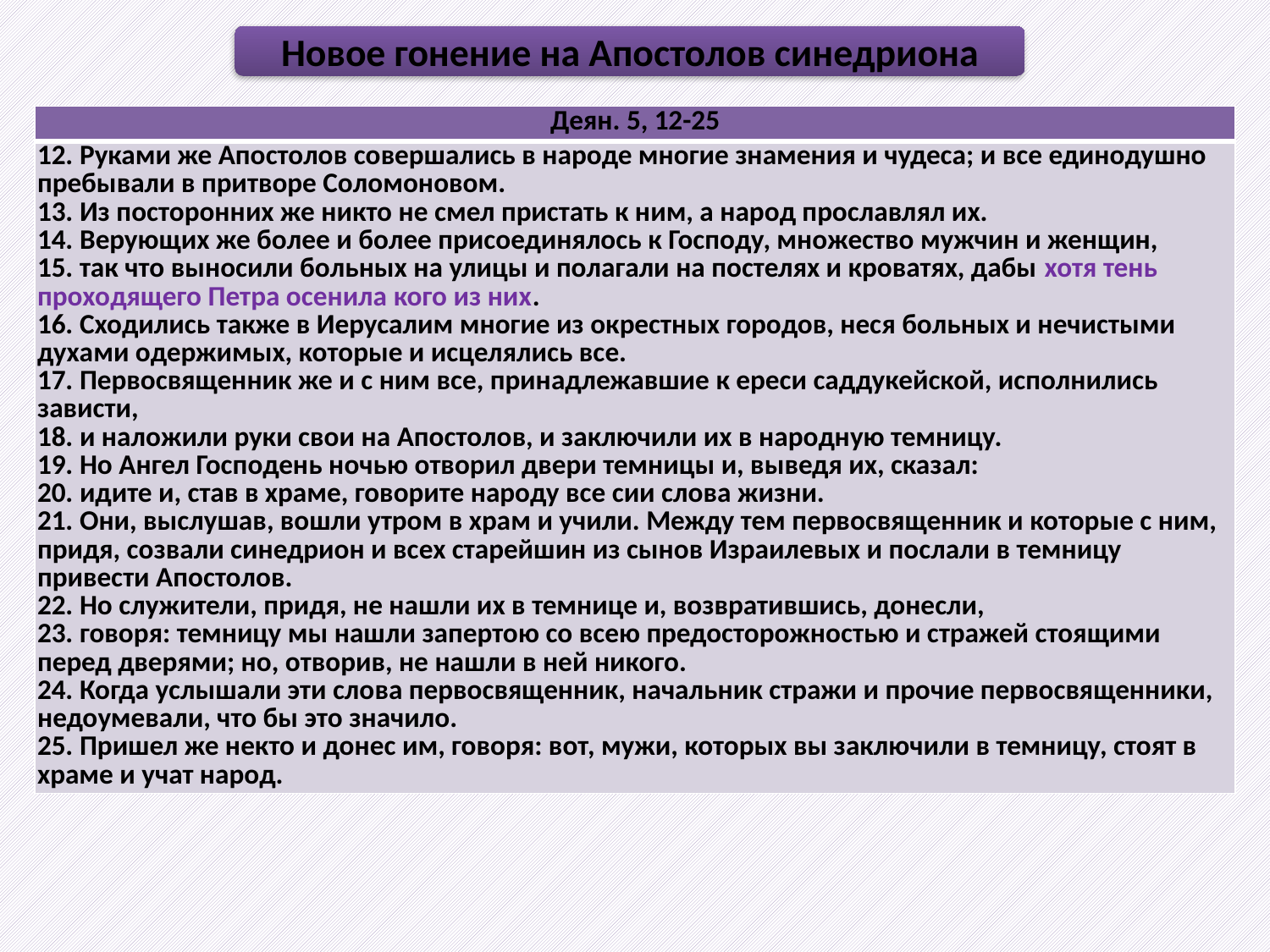

Новое гонение на Апостолов синедриона
| Деян. 5, 12-25 |
| --- |
| 12. Руками же Апостолов совершались в народе многие знамения и чудеса; и все единодушно пребывали в притворе Соломоновом. 13. Из посторонних же никто не смел пристать к ним, а народ прославлял их. 14. Верующих же более и более присоединялось к Господу, множество мужчин и женщин, 15. так что выносили больных на улицы и полагали на постелях и кроватях, дабы хотя тень проходящего Петра осенила кого из них. 16. Сходились также в Иерусалим многие из окрестных городов, неся больных и нечистыми духами одержимых, которые и исцелялись все. 17. Первосвященник же и с ним все, принадлежавшие к ереси саддукейской, исполнились зависти, 18. и наложили руки свои на Апостолов, и заключили их в народную темницу. 19. Но Ангел Господень ночью отворил двери темницы и, выведя их, сказал: 20. идите и, став в храме, говорите народу все сии слова жизни. 21. Они, выслушав, вошли утром в храм и учили. Между тем первосвященник и которые с ним, придя, созвали синедрион и всех старейшин из сынов Израилевых и послали в темницу привести Апостолов. 22. Но служители, придя, не нашли их в темнице и, возвратившись, донесли, 23. говоря: темницу мы нашли запертою со всею предосторожностью и стражей стоящими перед дверями; но, отворив, не нашли в ней никого. 24. Когда услышали эти слова первосвященник, начальник стражи и прочие первосвященники, недоумевали, что бы это значило. 25. Пришел же некто и донес им, говоря: вот, мужи, которых вы заключили в темницу, стоят в храме и учат народ. |